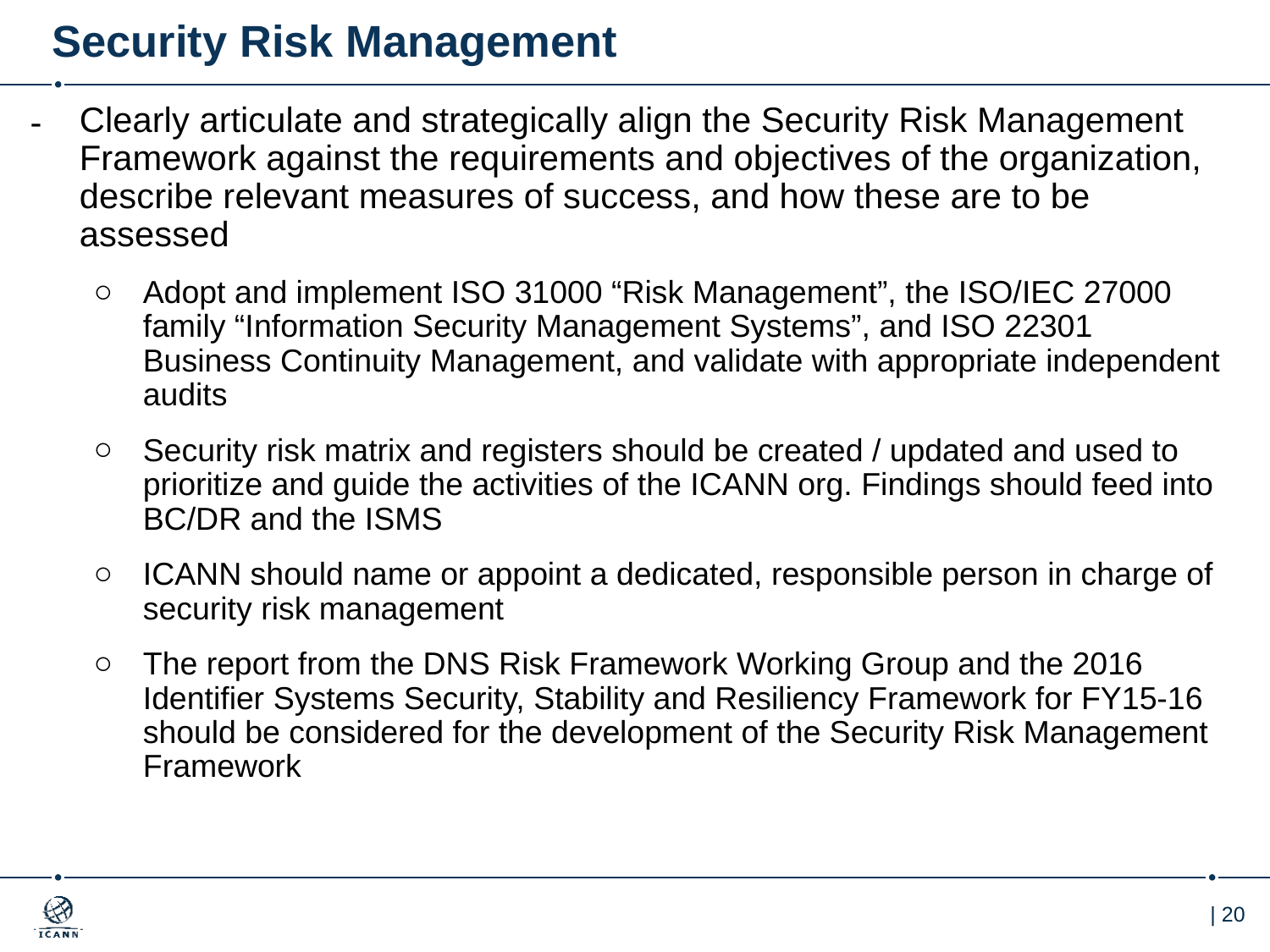

# Security Risk Management
Clearly articulate and strategically align the Security Risk Management Framework against the requirements and objectives of the organization, describe relevant measures of success, and how these are to be assessed
Adopt and implement ISO 31000 “Risk Management”, the ISO/IEC 27000 family “Information Security Management Systems”, and ISO 22301 Business Continuity Management, and validate with appropriate independent audits
Security risk matrix and registers should be created / updated and used to prioritize and guide the activities of the ICANN org. Findings should feed into BC/DR and the ISMS
ICANN should name or appoint a dedicated, responsible person in charge of security risk management
The report from the DNS Risk Framework Working Group and the 2016 Identifier Systems Security, Stability and Resiliency Framework for FY15-16 should be considered for the development of the Security Risk Management Framework